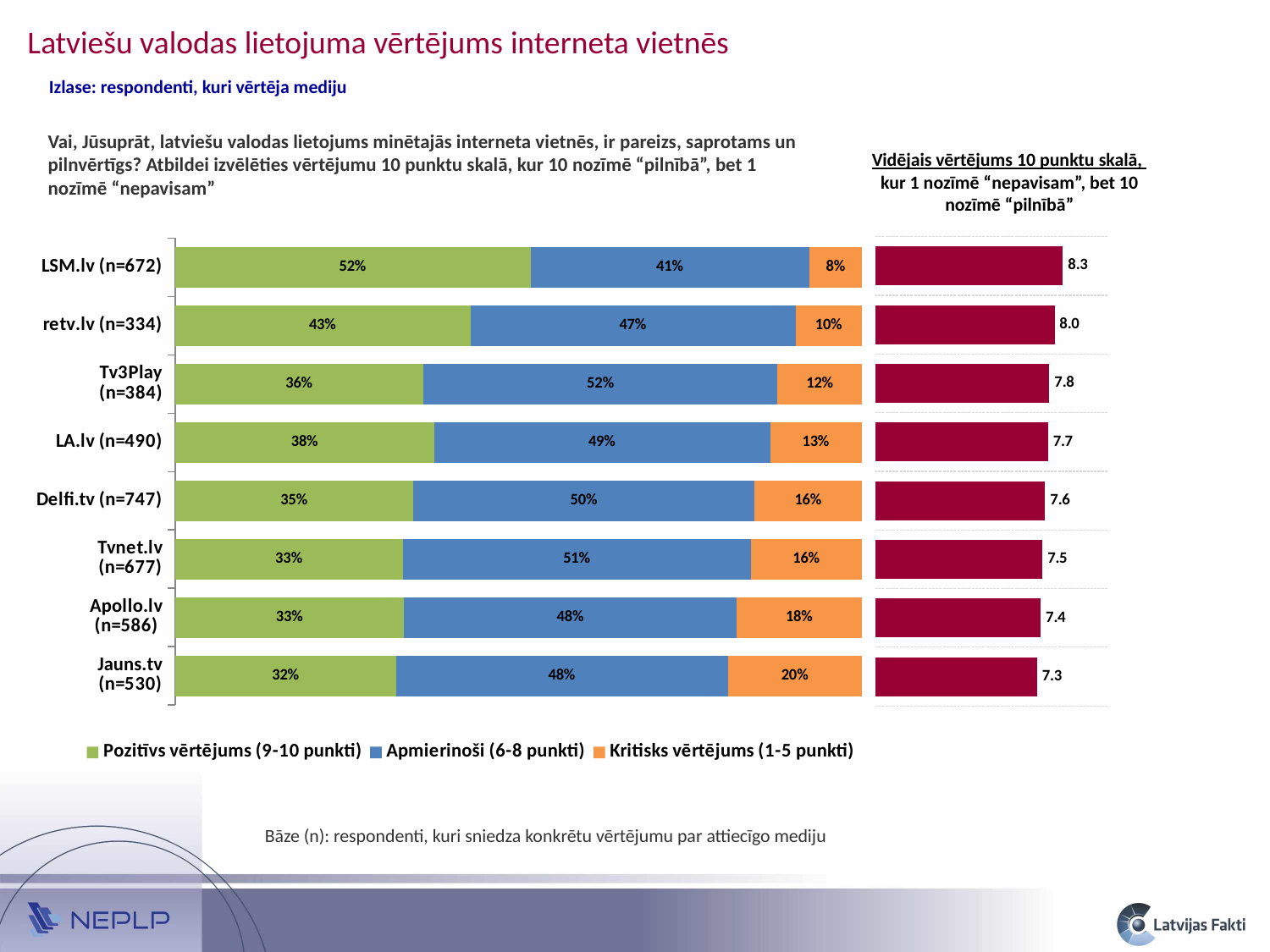

Latviešu valodas lietojuma vērtējums interneta vietnēs
Izlase: respondenti, kuri vērtēja mediju
Vai, Jūsuprāt, latviešu valodas lietojums minētajās interneta vietnēs, ir pareizs, saprotams un pilnvērtīgs? Atbildei izvēlēties vērtējumu 10 punktu skalā, kur 10 nozīmē “pilnībā”, bet 1 nozīmē “nepavisam”
Vidējais vērtējums 10 punktu skalā,
kur 1 nozīmē “nepavisam”, bet 10 nozīmē “pilnībā”

### Chart

| Category | Pozitīvs vērtējums (9-10 punkti) | Apmierinoši (6-8 punkti) | Kritisks vērtējums (1-5 punkti) |
|---|---|---|---|
| Jauns.tv (n=530) | 0.32185636008696666 | 0.482869995485263 | 0.195273644427769 |
| Apollo.lv (n=586) | 0.333212775526913 | 0.48449645753831116 | 0.18229076693477356 |
| Tvnet.lv (n=677) | 0.33131002199048476 | 0.5073292663439923 | 0.1613607116655204 |
| Delfi.tv (n=747) | 0.34677557036968154 | 0.49656776124753454 | 0.15665666838278058 |
| LA.lv (n=490) | 0.3770922982595839 | 0.48907006504228934 | 0.13383763669812632 |
| Tv3Play (n=384) | 0.3612051441188758 | 0.5158365183360684 | 0.12295833754505554 |
|  retv.lv (n=334) | 0.43009425341426755 | 0.47336518724712273 | 0.09654055933861015 |
| LSM.lv (n=672) | 0.5173661274515375 | 0.4060821059551019 | 0.07655176659335791 |

### Chart

| Category | Vidējais* |
|---|---|
| Jauns.tv | 7.273428191009624 |
| Apollo.lv | 7.4178140948911 |
| Tvnet.lv | 7.484085899061438 |
| Delfi.tv | 7.5896257114089 |
| LA.lv | 7.7012287928360825 |
| Tv3Play | 7.751185026323739 |
|  retv.lv | 7.950073731710334 |
| LSM.lv | 8.275857886375848 |
Bāze (n): respondenti, kuri sniedza konkrētu vērtējumu par attiecīgo mediju